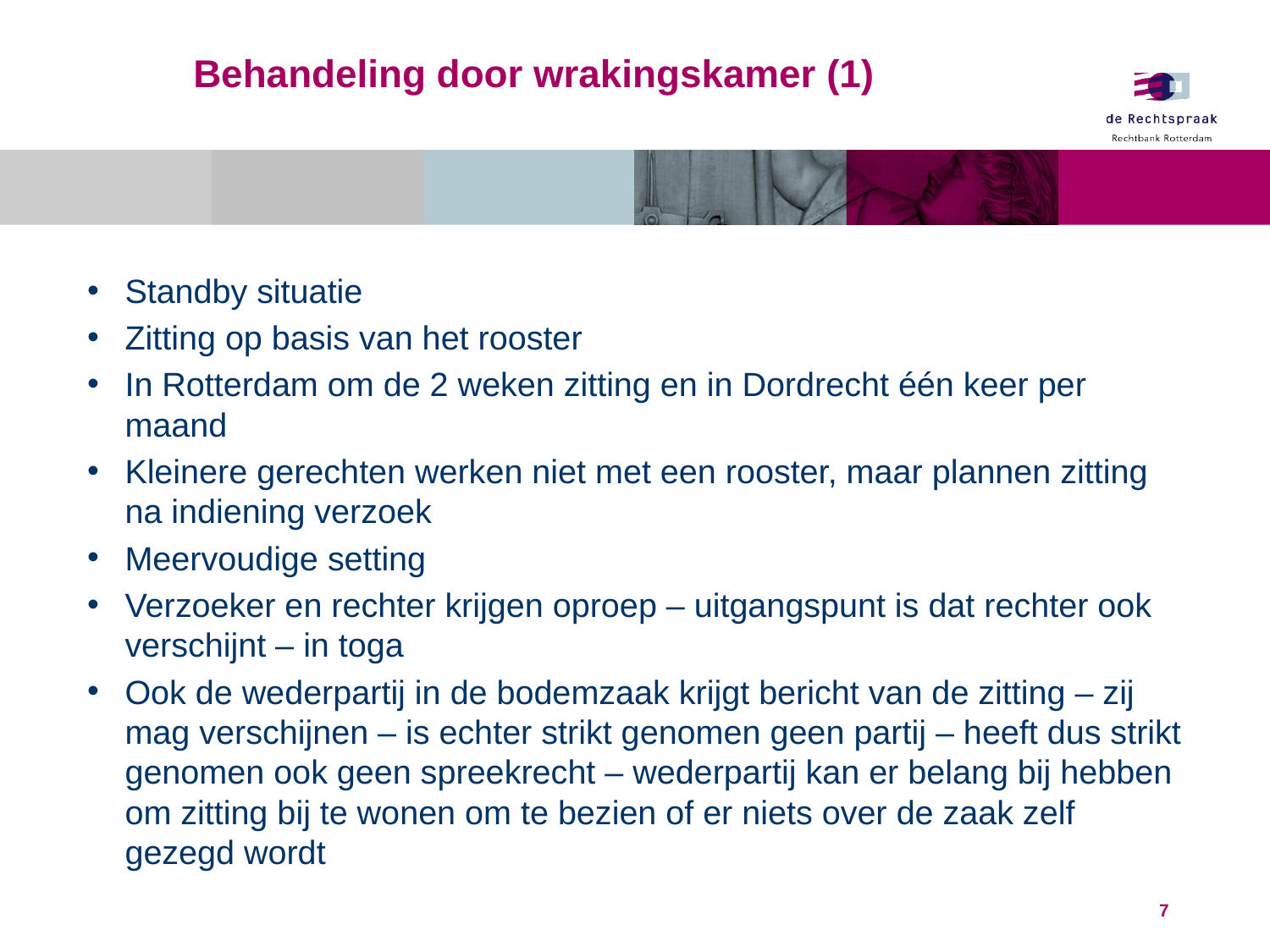

# Behandeling door wrakingskamer (1)
Standby situatie
Zitting op basis van het rooster
In Rotterdam om de 2 weken zitting en in Dordrecht één keer per maand
Kleinere gerechten werken niet met een rooster, maar plannen zitting na indiening verzoek
Meervoudige setting
Verzoeker en rechter krijgen oproep – uitgangspunt is dat rechter ook verschijnt – in toga
Ook de wederpartij in de bodemzaak krijgt bericht van de zitting – zij mag verschijnen – is echter strikt genomen geen partij – heeft dus strikt genomen ook geen spreekrecht – wederpartij kan er belang bij hebben om zitting bij te wonen om te bezien of er niets over de zaak zelf gezegd wordt
7